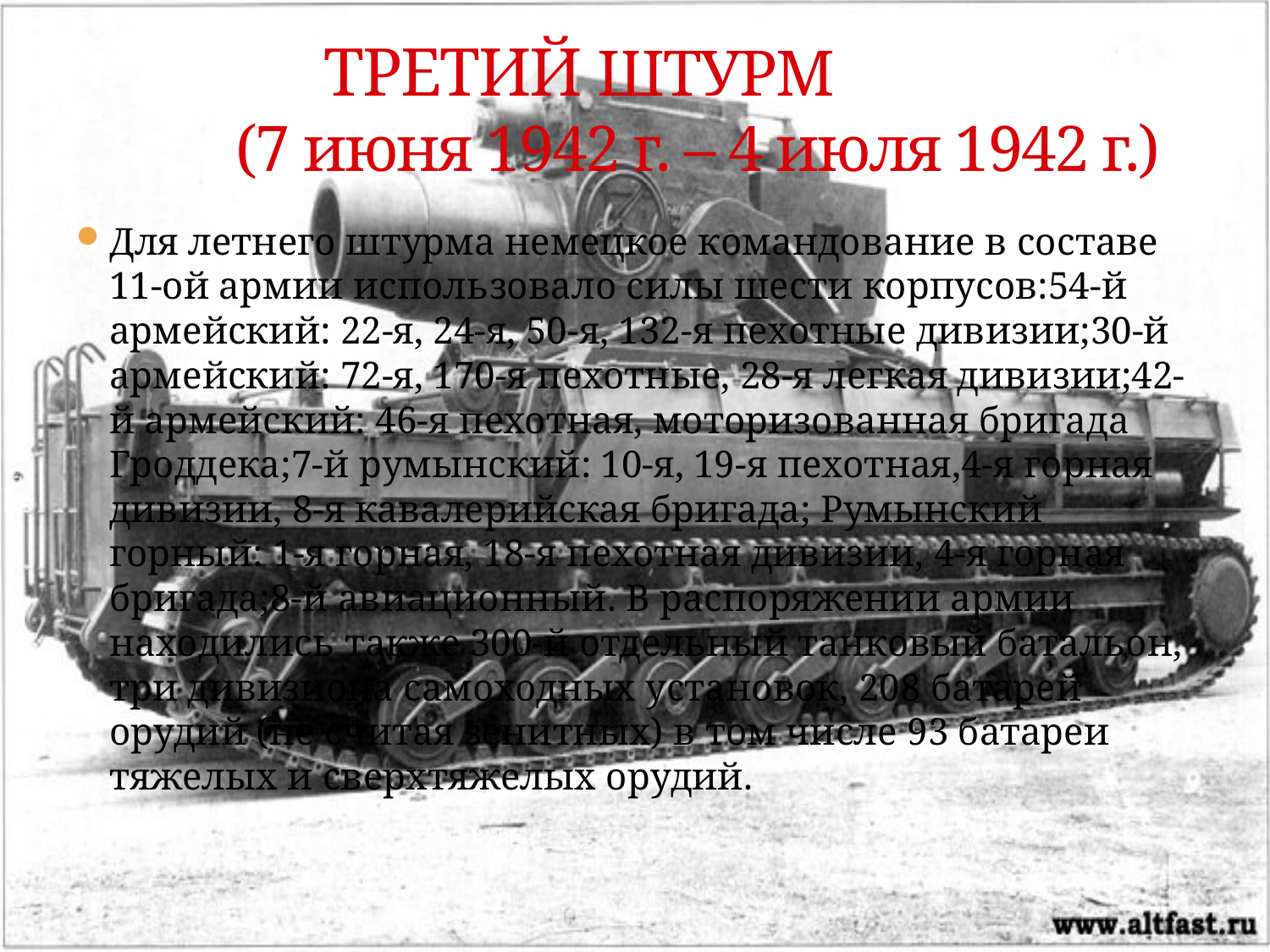

# ТРЕТИЙ ШТУРМ (7 июня 1942 г. – 4 июля 1942 г.)
Для летнего штурма немецкое командование в составе 11-ой армии использовало силы шести корпусов:54-й армейский: 22-я, 24-я, 50-я, 132-я пехотные дивизии;30-й армейский: 72-я, 170-я пехотные, 28-я легкая дивизии;42-й армейский: 46-я пехотная, моторизованная бригада Гроддека;7-й румынский: 10-я, 19-я пехотная,4-я горная дивизии, 8-я кавалерийская бригада; Румынский горный: 1-я горная, 18-я пехотная дивизии, 4-я горная бригада;8-й авиационный. В распоряжении армии находились также 300-й отдельный танковый батальон, три дивизиона самоходных установок, 208 батарей орудий (не считая зенитных) в том числе 93 батареи тяжелых и сверхтяжелых орудий.